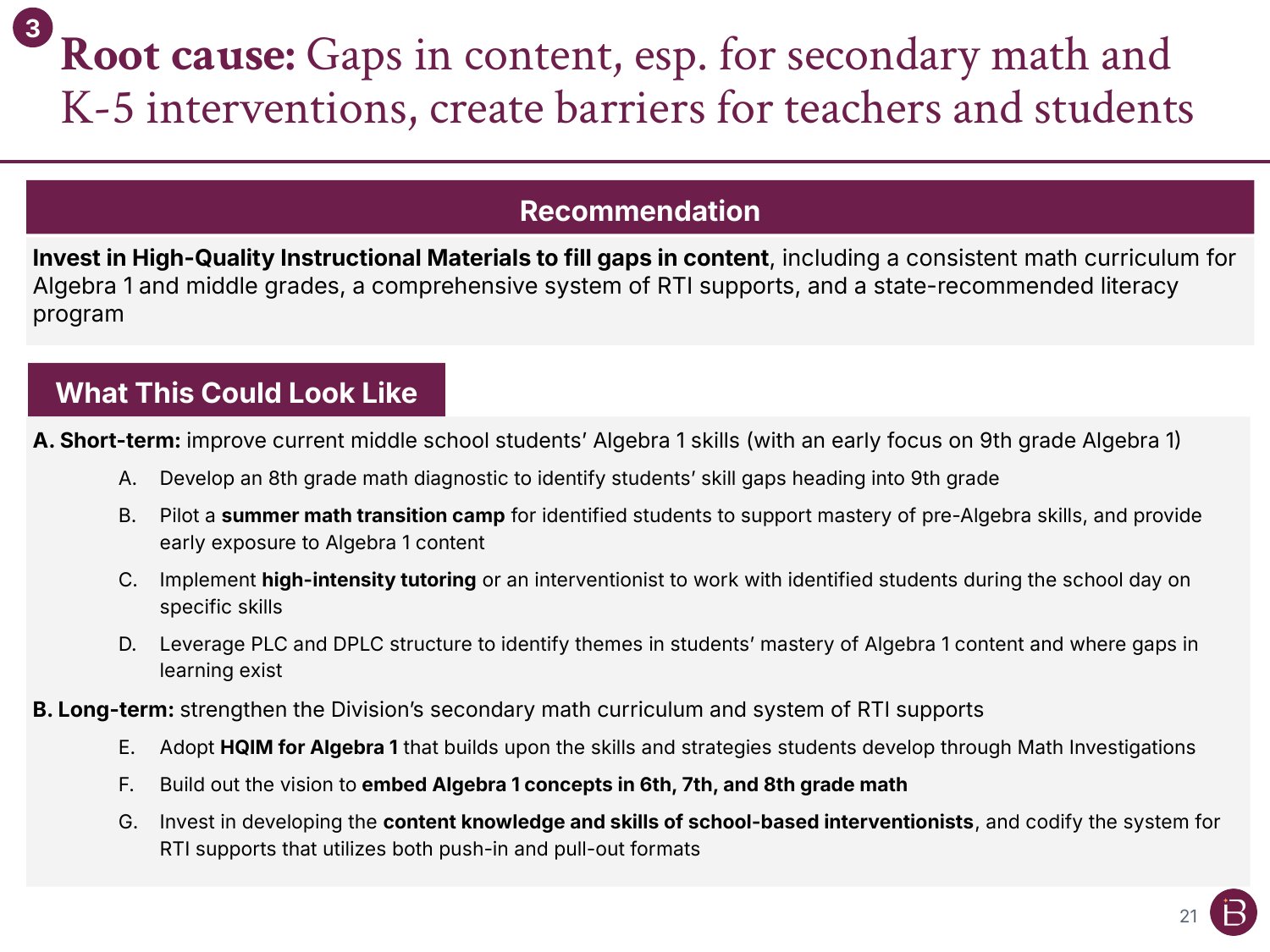

# Root cause: Gaps in content, esp. for secondary math and K-5 interventions, create barriers for teachers and students
3
Recommendation
Invest in High-Quality Instructional Materials to fill gaps in content, including a consistent math curriculum for Algebra 1 and middle grades, a comprehensive system of RTI supports, and a state-recommended literacy program
What This Could Look Like
A. Short-term: improve current middle school students’ Algebra 1 skills (with an early focus on 9th grade Algebra 1)
Develop an 8th grade math diagnostic to identify students’ skill gaps heading into 9th grade
Pilot a summer math transition camp for identified students to support mastery of pre-Algebra skills, and provide early exposure to Algebra 1 content
Implement high-intensity tutoring or an interventionist to work with identified students during the school day on specific skills
Leverage PLC and DPLC structure to identify themes in students’ mastery of Algebra 1 content and where gaps in learning exist
B. Long-term: strengthen the Division’s secondary math curriculum and system of RTI supports
Adopt HQIM for Algebra 1 that builds upon the skills and strategies students develop through Math Investigations
Build out the vision to embed Algebra 1 concepts in 6th, 7th, and 8th grade math
Invest in developing the content knowledge and skills of school-based interventionists, and codify the system for RTI supports that utilizes both push-in and pull-out formats
21